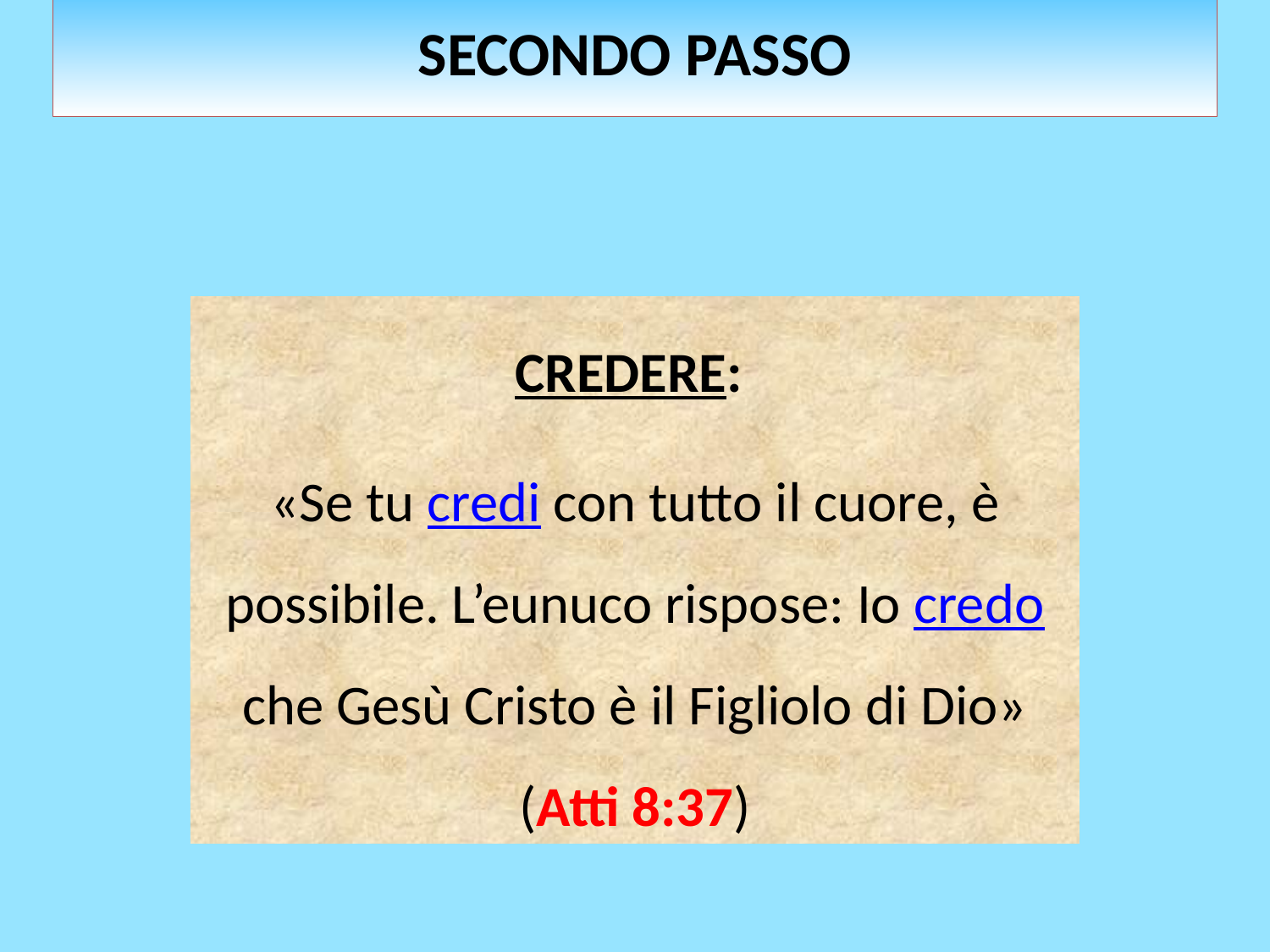

SECONDO PASSO
CREDERE:
«Se tu credi con tutto il cuore, è possibile. L’eunuco rispose: Io credo che Gesù Cristo è il Figliolo di Dio» (Atti 8:37)